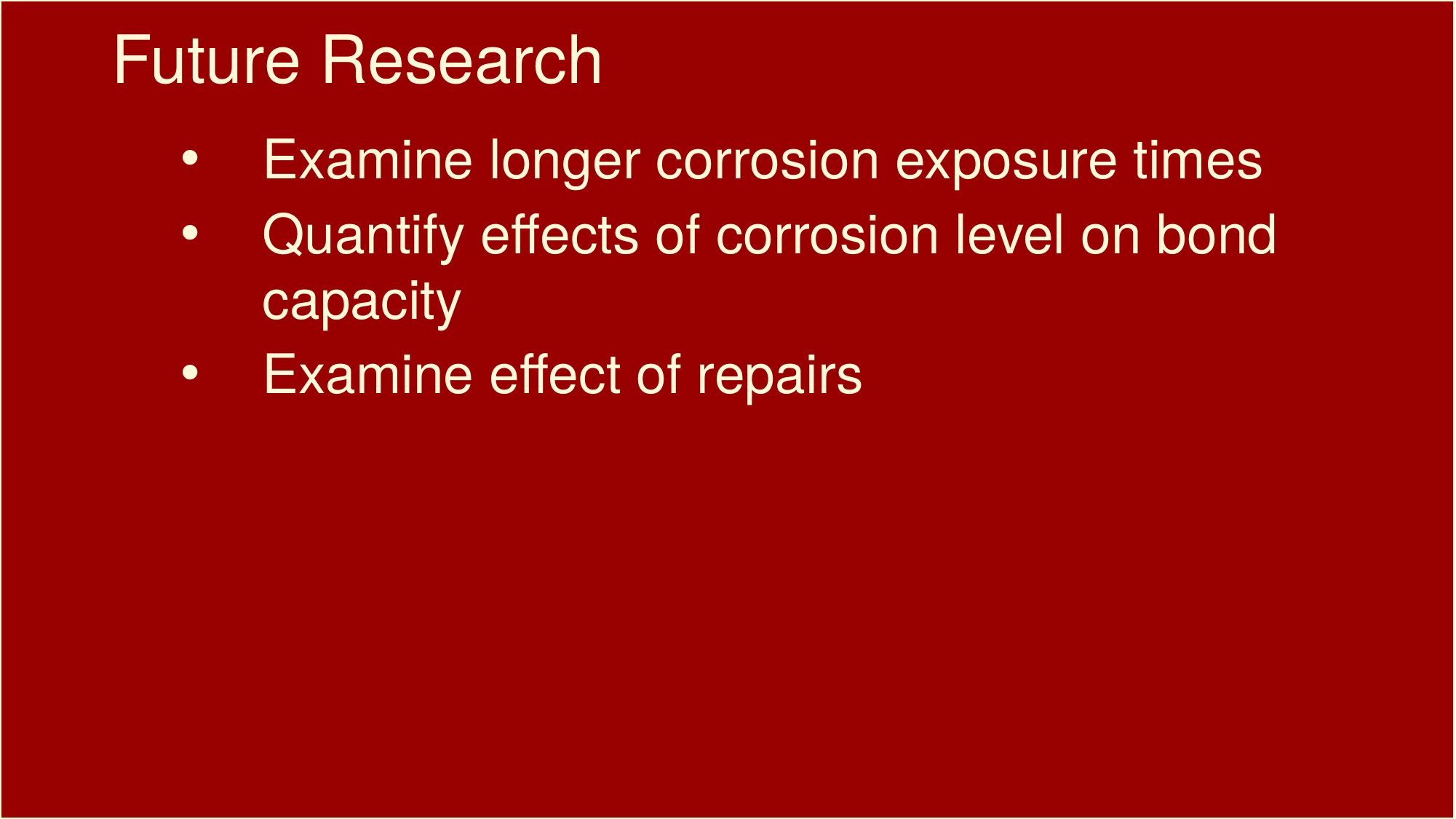

Future Research
Examine longer corrosion exposure times
Quantify effects of corrosion level on bond capacity
Examine effect of repairs